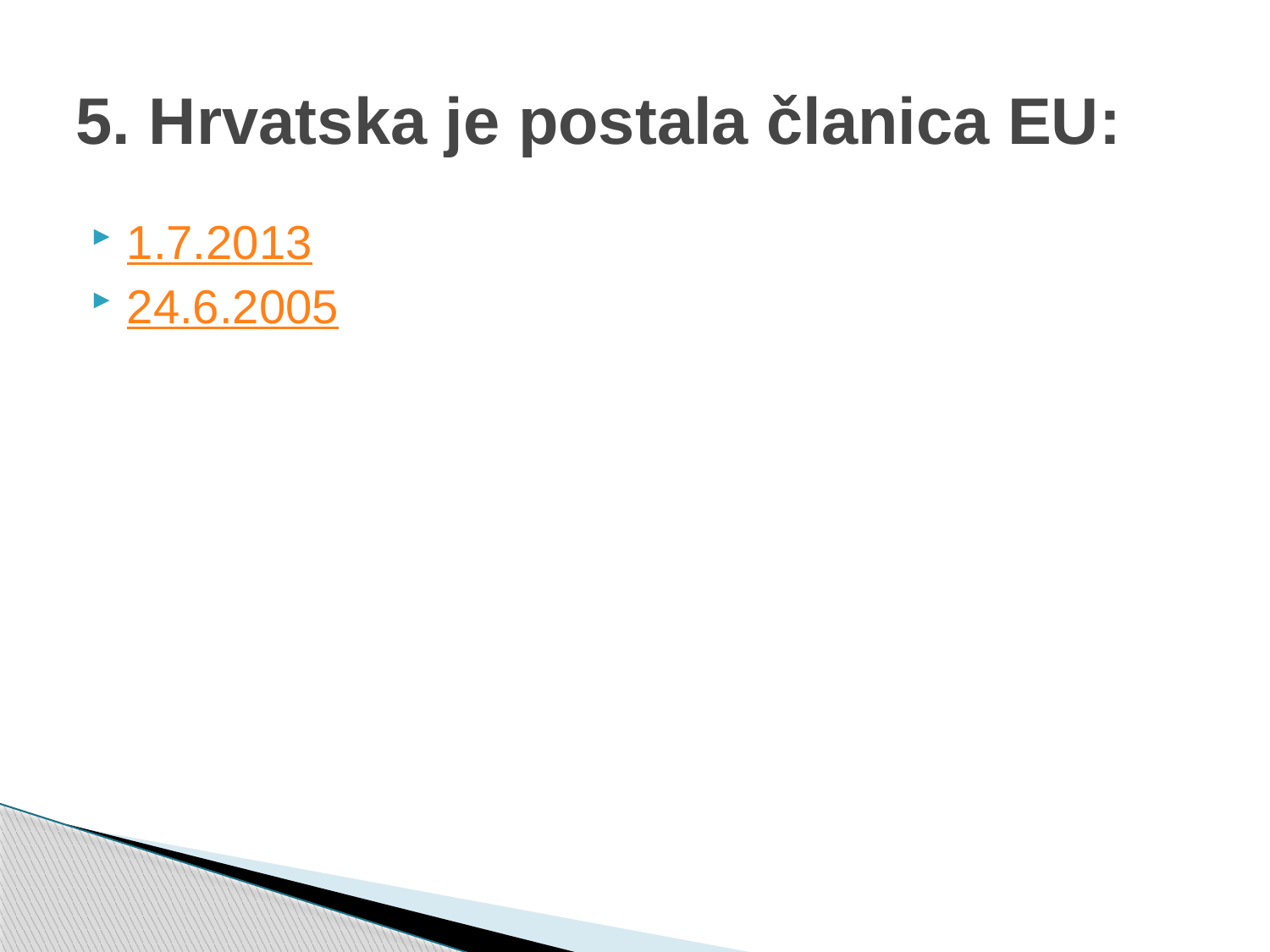

# 5. Hrvatska je postala članica EU:
1.7.2013
24.6.2005